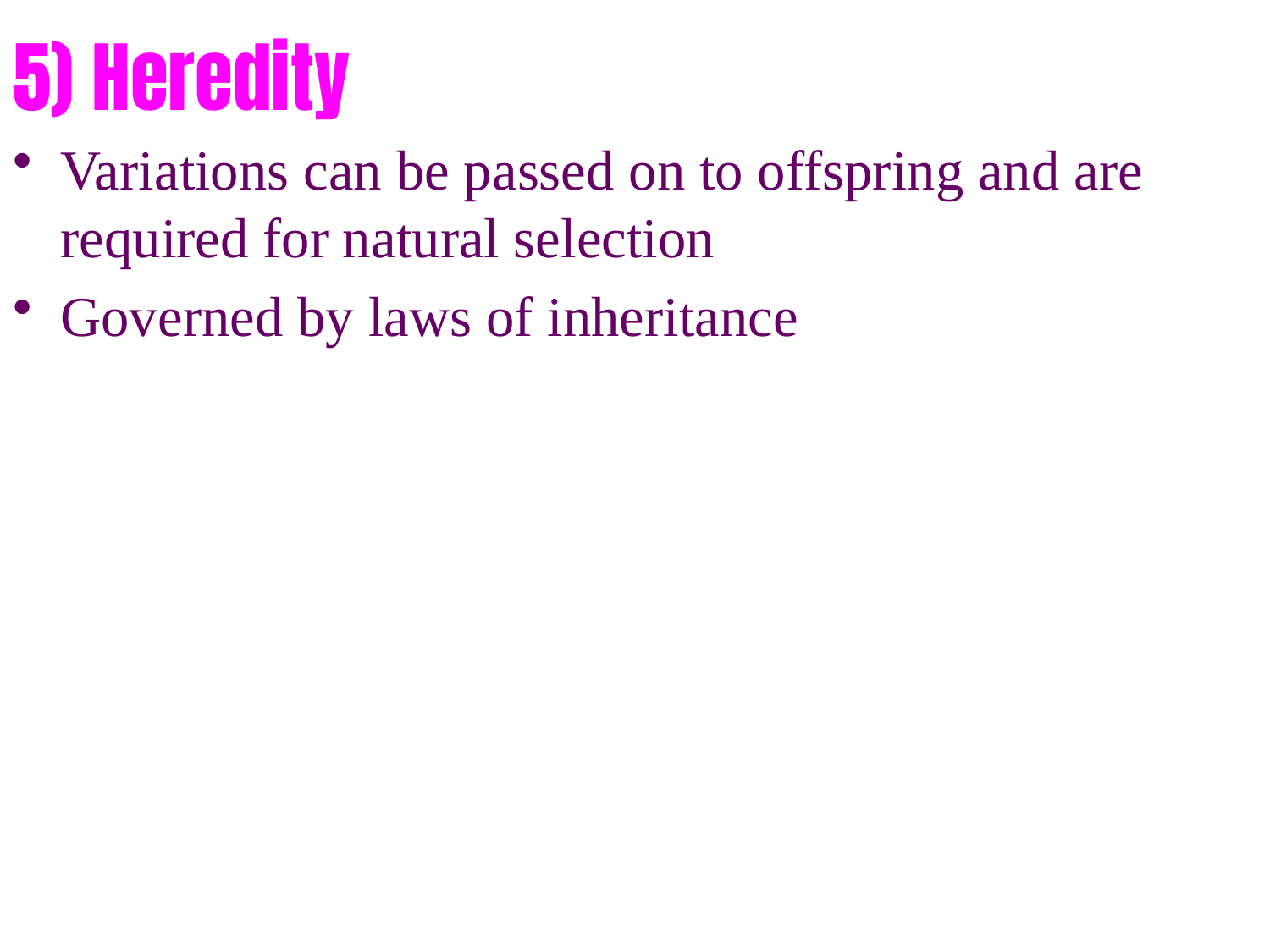

# 5) Heredity
Variations can be passed on to offspring and are required for natural selection
Governed by laws of inheritance
20